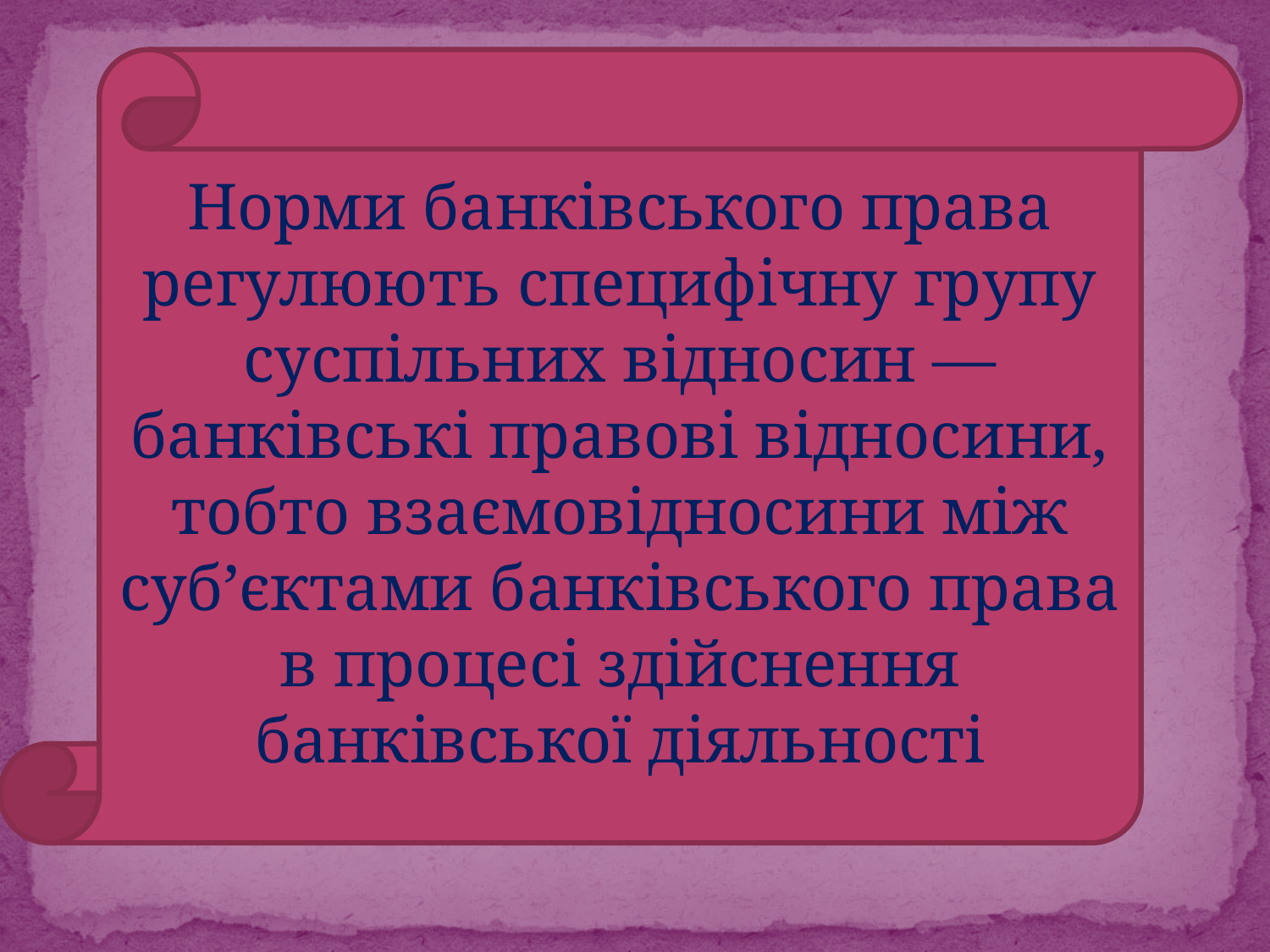

Норми банківського права регулюють специфічну групу суспільних відносин — банківські правові відносини, тобто взаємовідносини між суб’єктами банківського права в процесі здійснення банківської діяльності